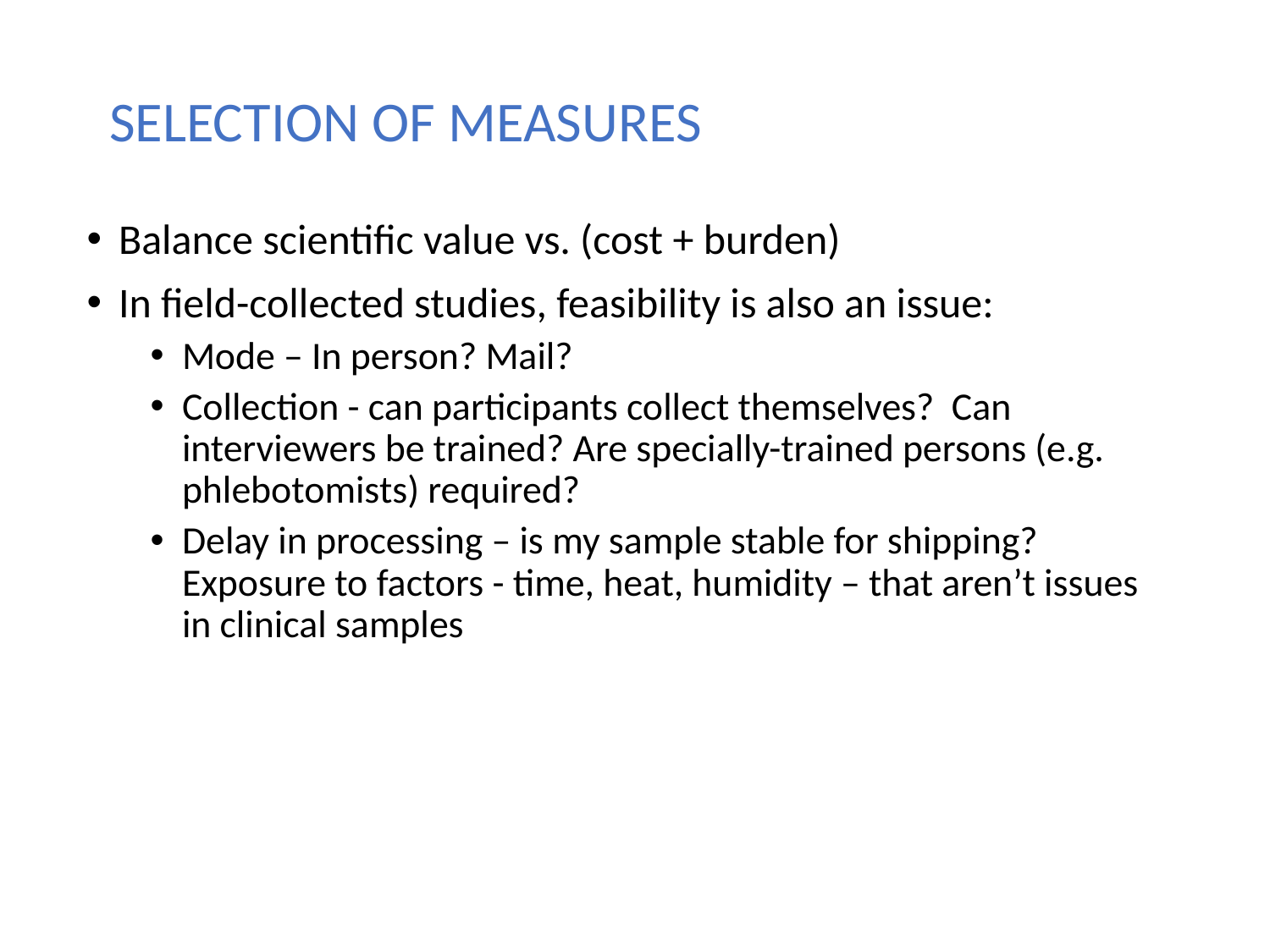

# SELECTION OF MEASURES
Balance scientific value vs. (cost + burden)
In field-collected studies, feasibility is also an issue:
Mode – In person? Mail?
Collection - can participants collect themselves?  Can interviewers be trained? Are specially-trained persons (e.g. phlebotomists) required?
Delay in processing – is my sample stable for shipping?  Exposure to factors - time, heat, humidity – that aren’t issues in clinical samples